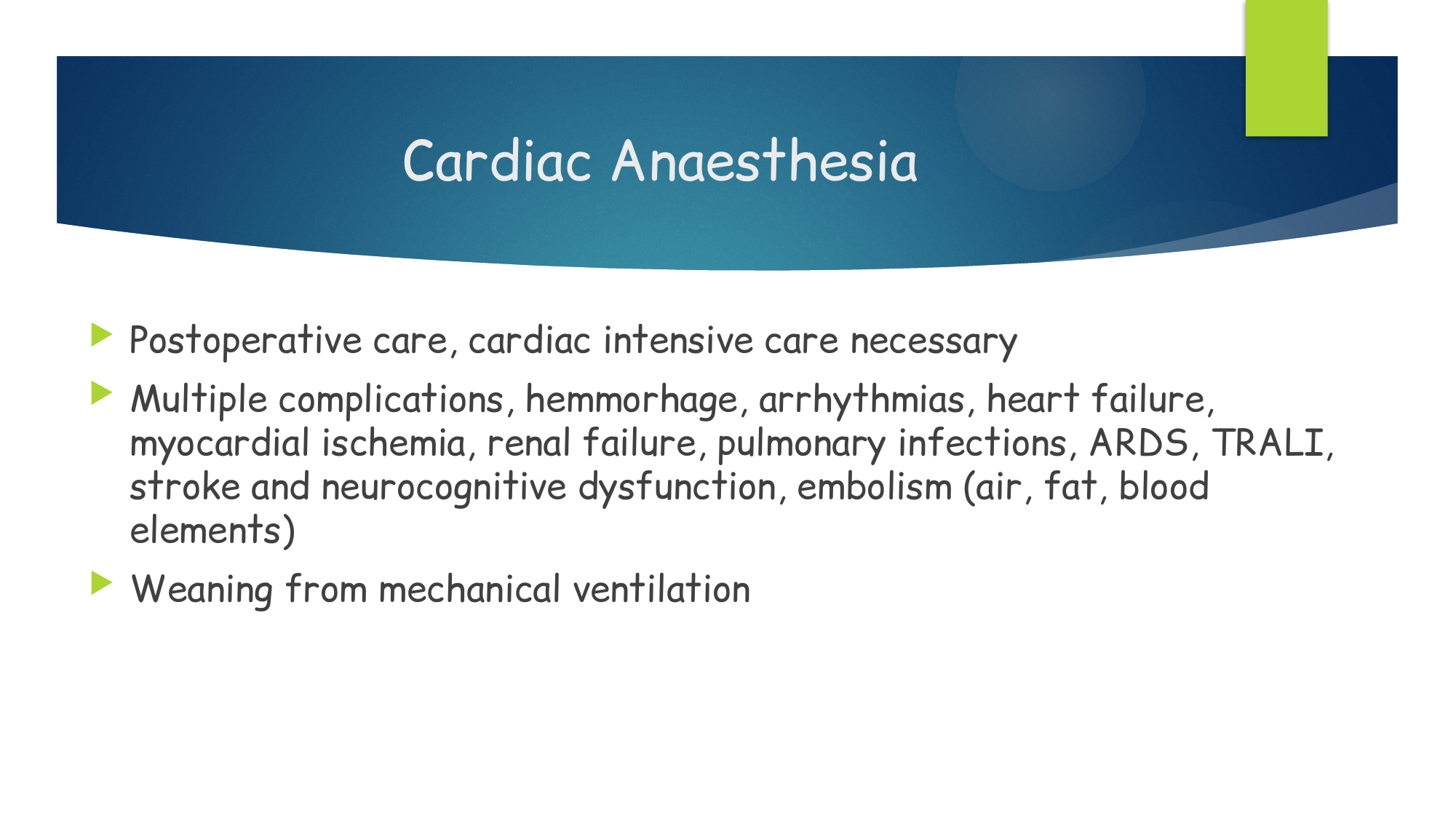

# Cardiac Anaesthesia
Postoperative care, cardiac intensive care necessary
Multiple complications, hemmorhage, arrhythmias, heart failure, myocardial ischemia, renal failure, pulmonary infections, ARDS, TRALI, stroke and neurocognitive dysfunction, embolism (air, fat, blood elements)
Weaning from mechanical ventilation